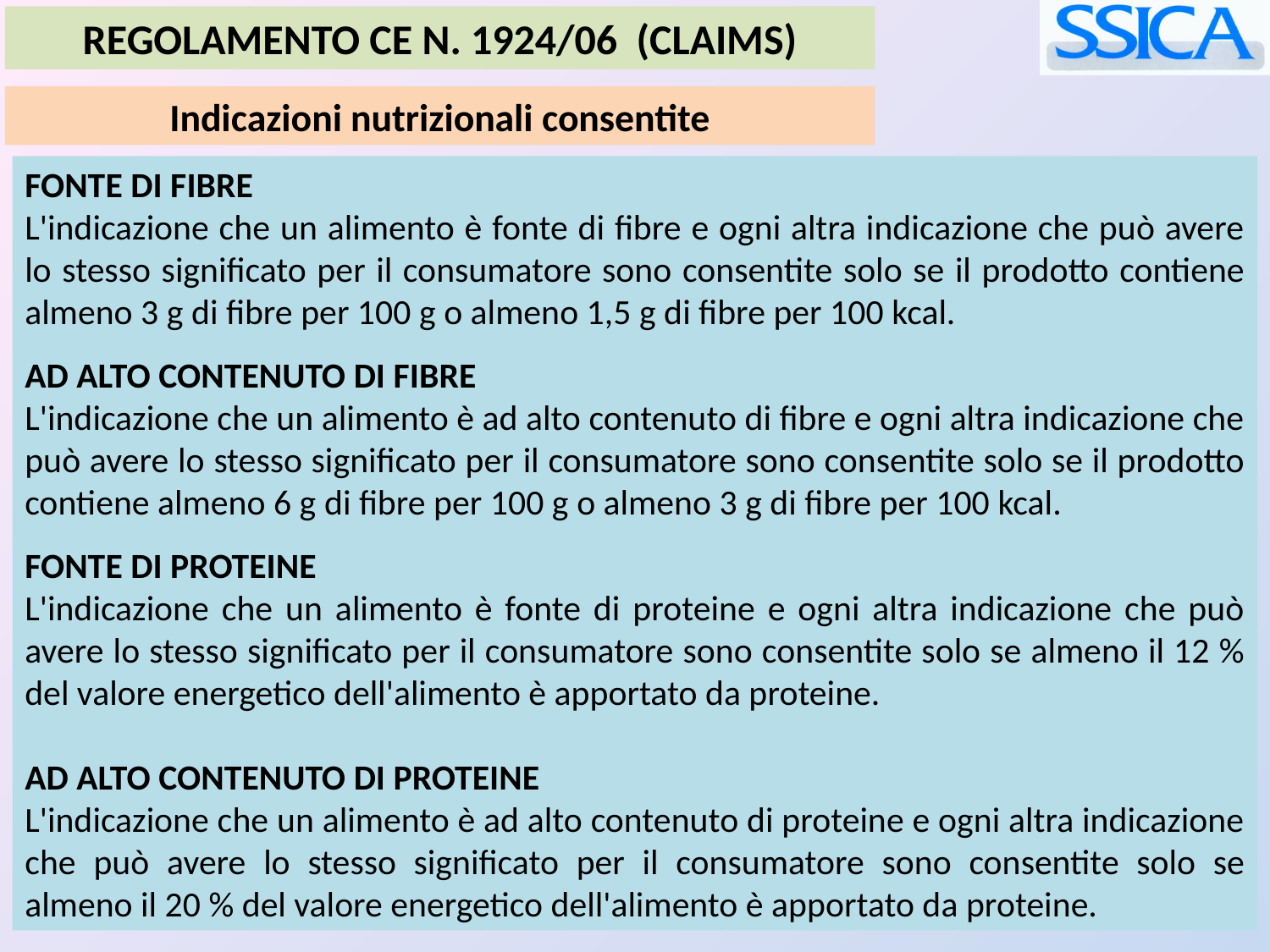

REGOLAMENTO CE N. 1924/06  (CLAIMS)
Indicazioni nutrizionali consentite
FONTE DI FIBRE
L'indicazione che un alimento è fonte di fibre e ogni altra indicazione che può avere lo stesso significato per il consumatore sono consentite solo se il prodotto contiene almeno 3 g di fibre per 100 g o almeno 1,5 g di fibre per 100 kcal.

AD ALTO CONTENUTO DI FIBRE
L'indicazione che un alimento è ad alto contenuto di fibre e ogni altra indicazione che può avere lo stesso significato per il consumatore sono consentite solo se il prodotto contiene almeno 6 g di fibre per 100 g o almeno 3 g di fibre per 100 kcal.

FONTE DI PROTEINE
L'indicazione che un alimento è fonte di proteine e ogni altra indicazione che può avere lo stesso significato per il consumatore sono consentite solo se almeno il 12 % del valore energetico dell'alimento è apportato da proteine.

AD ALTO CONTENUTO DI PROTEINE
L'indicazione che un alimento è ad alto contenuto di proteine e ogni altra indicazione che può avere lo stesso significato per il consumatore sono consentite solo se almeno il 20 % del valore energetico dell'alimento è apportato da proteine.